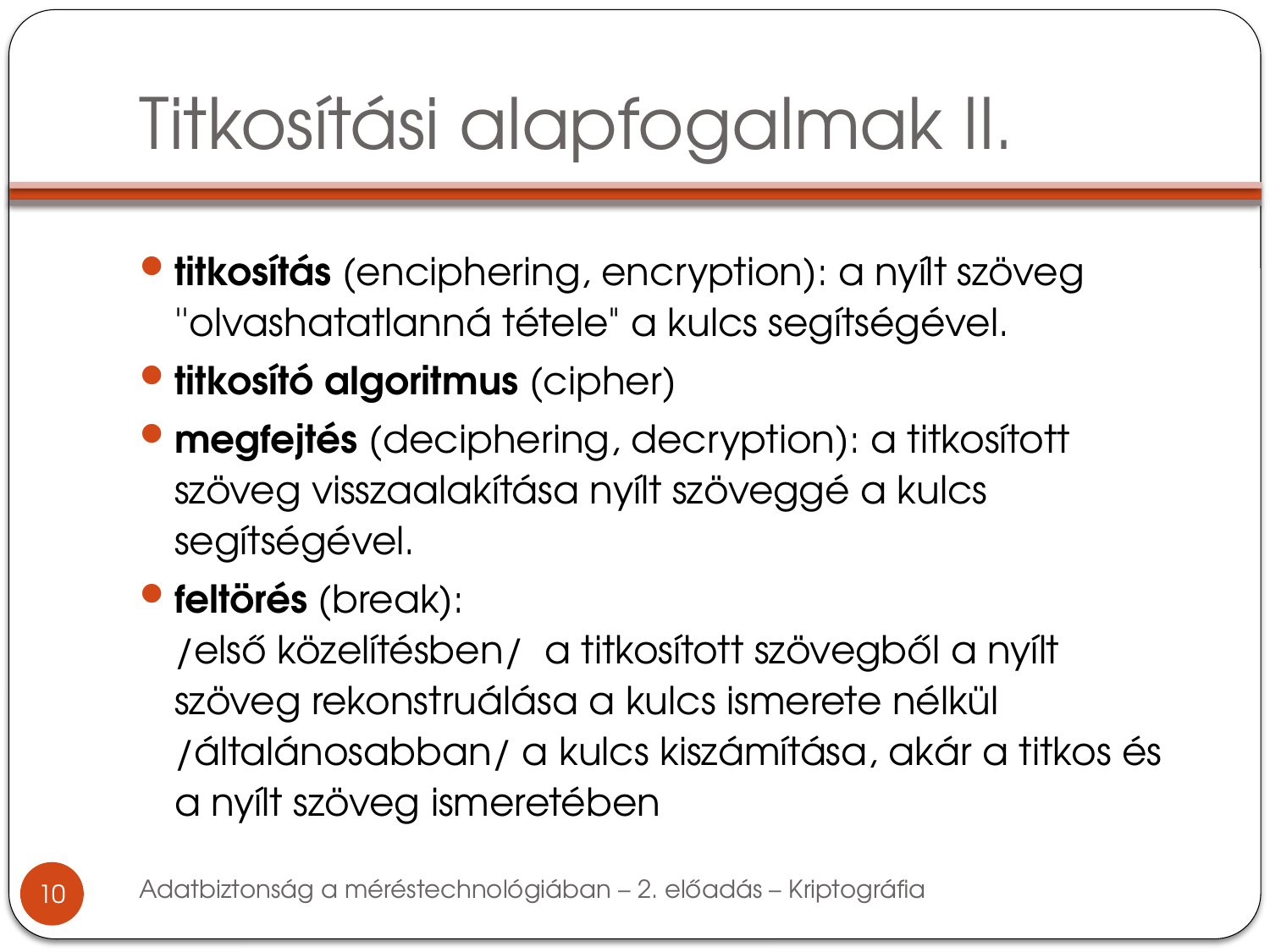

# Titkosítási alapfogalmak II.
titkosítás (enciphering, encryption): a nyílt szöveg ''olvashatatlanná tétele" a kulcs segítségével.
titkosító algoritmus (cipher)
megfejtés (deciphering, decryption): a titkosított szöveg visszaalakítása nyílt szöveggé a kulcs segítségével.
feltörés (break):
/első közelítésben/  a titkosított szövegből a nyílt szöveg rekonstruálása a kulcs ismerete nélkül
/általánosabban/ a kulcs kiszámítása, akár a titkos és a nyílt szöveg ismeretében
Adatbiztonság a méréstechnológiában – 2. előadás – Kriptográfia
10